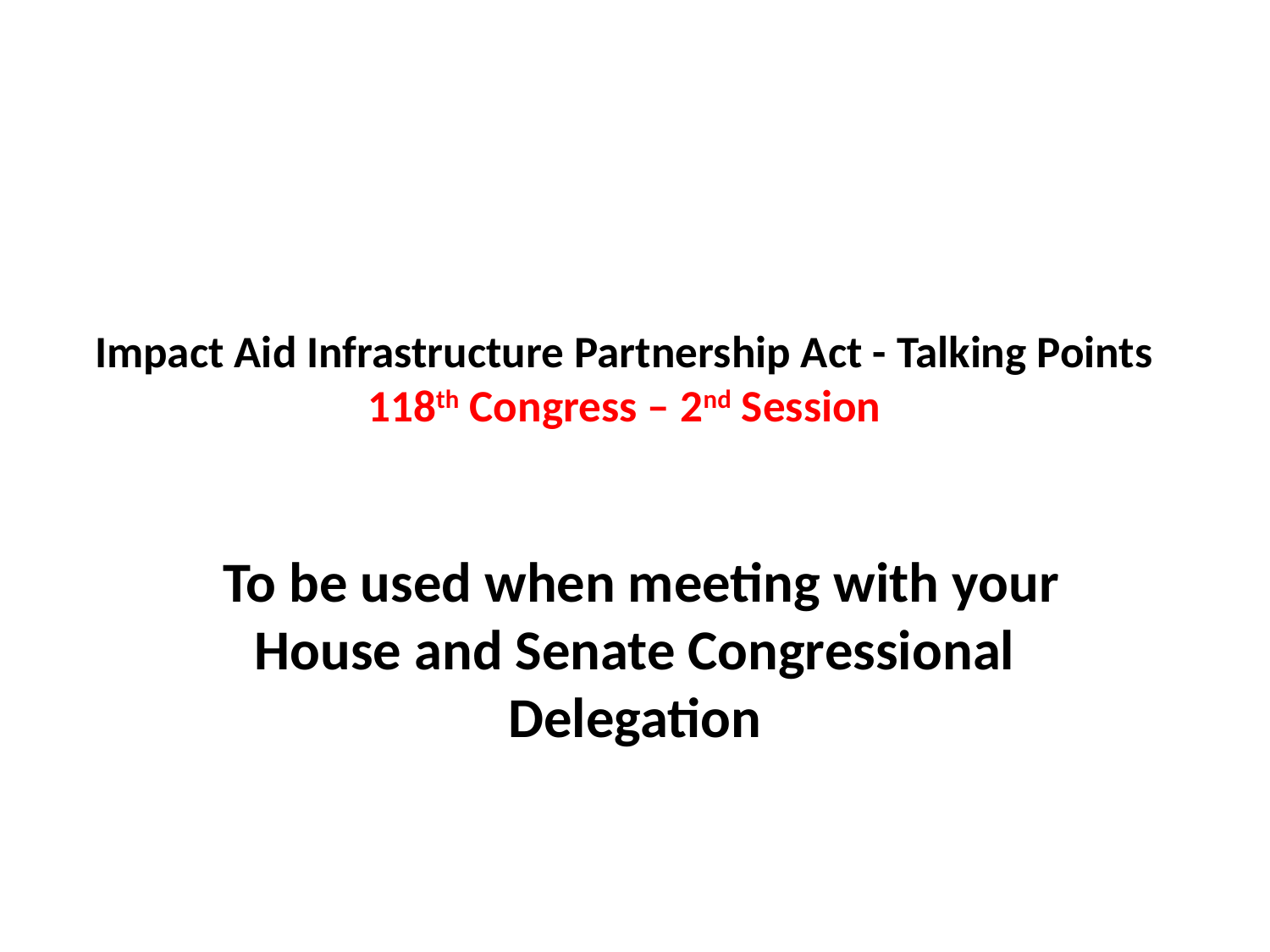

# Impact Aid Infrastructure Partnership Act - Talking Points 118th Congress – 2nd Session
 To be used when meeting with your House and Senate Congressional Delegation